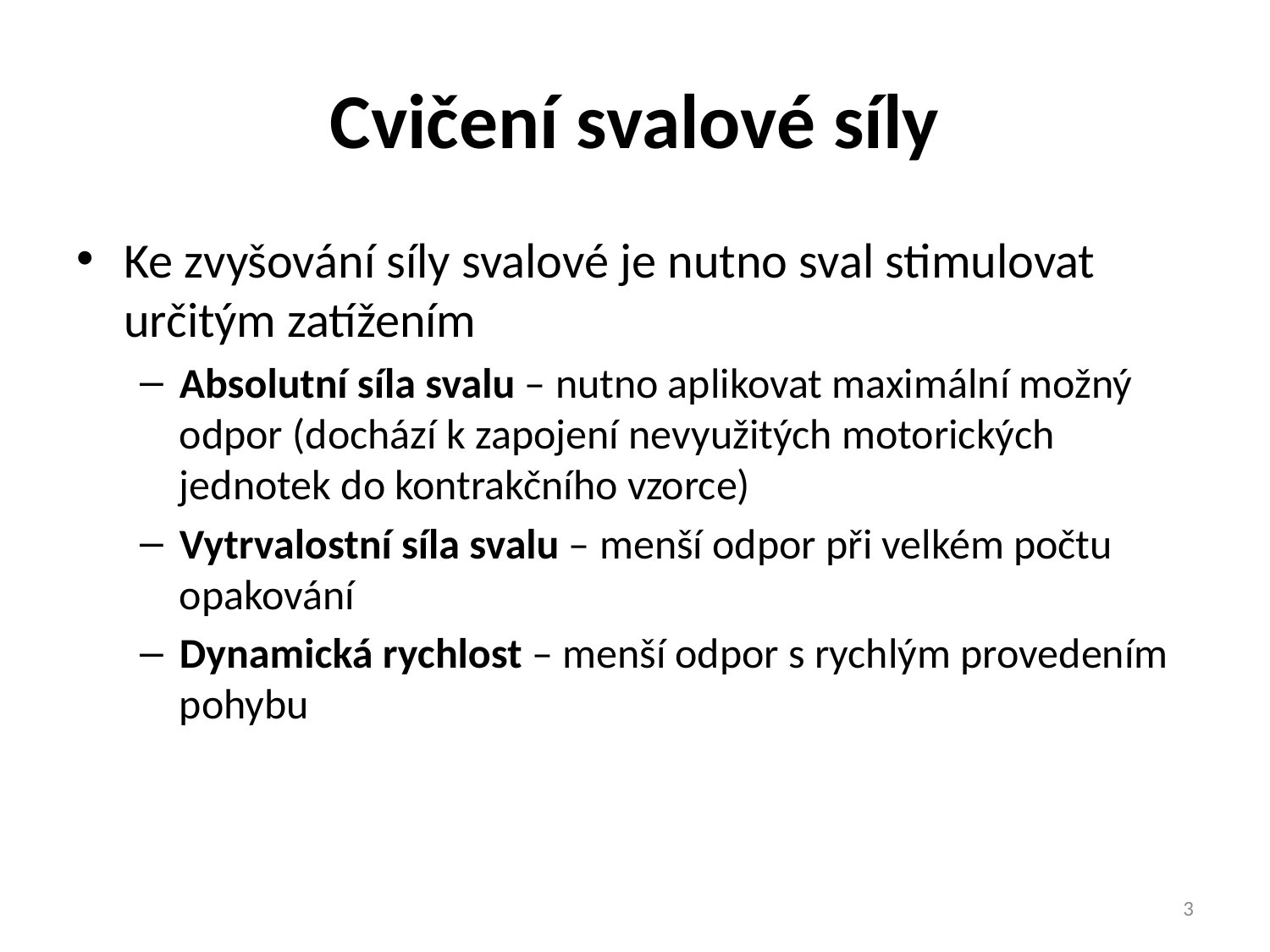

# Cvičení svalové síly
Ke zvyšování síly svalové je nutno sval stimulovat určitým zatížením
Absolutní síla svalu – nutno aplikovat maximální možný odpor (dochází k zapojení nevyužitých motorických jednotek do kontrakčního vzorce)
Vytrvalostní síla svalu – menší odpor při velkém počtu opakování
Dynamická rychlost – menší odpor s rychlým provedením pohybu
3